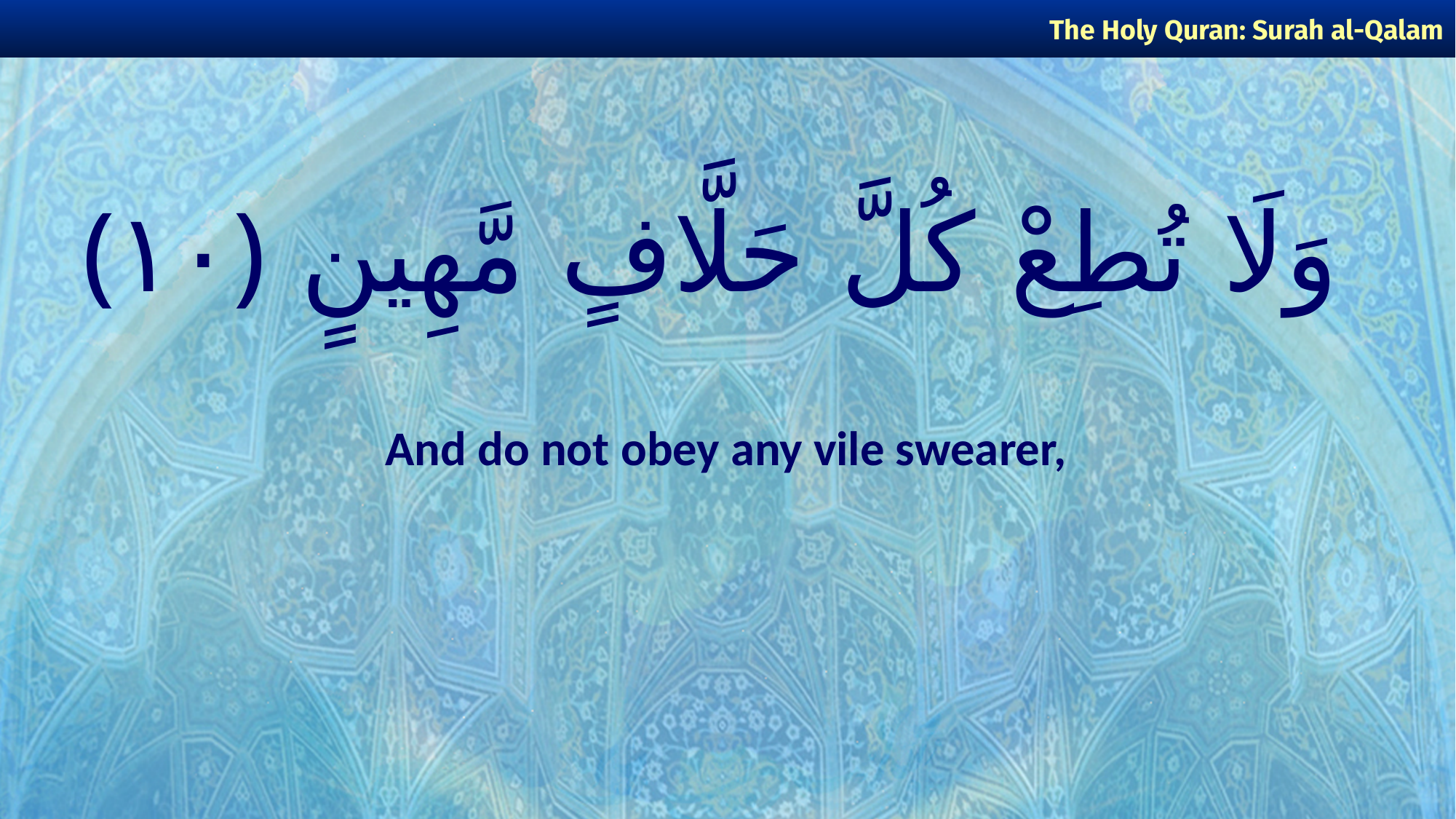

The Holy Quran: Surah al-Qalam
# وَلَا تُطِعْ كُلَّ حَلَّافٍ مَّهِينٍ ﴿١٠﴾
And do not obey any vile swearer,